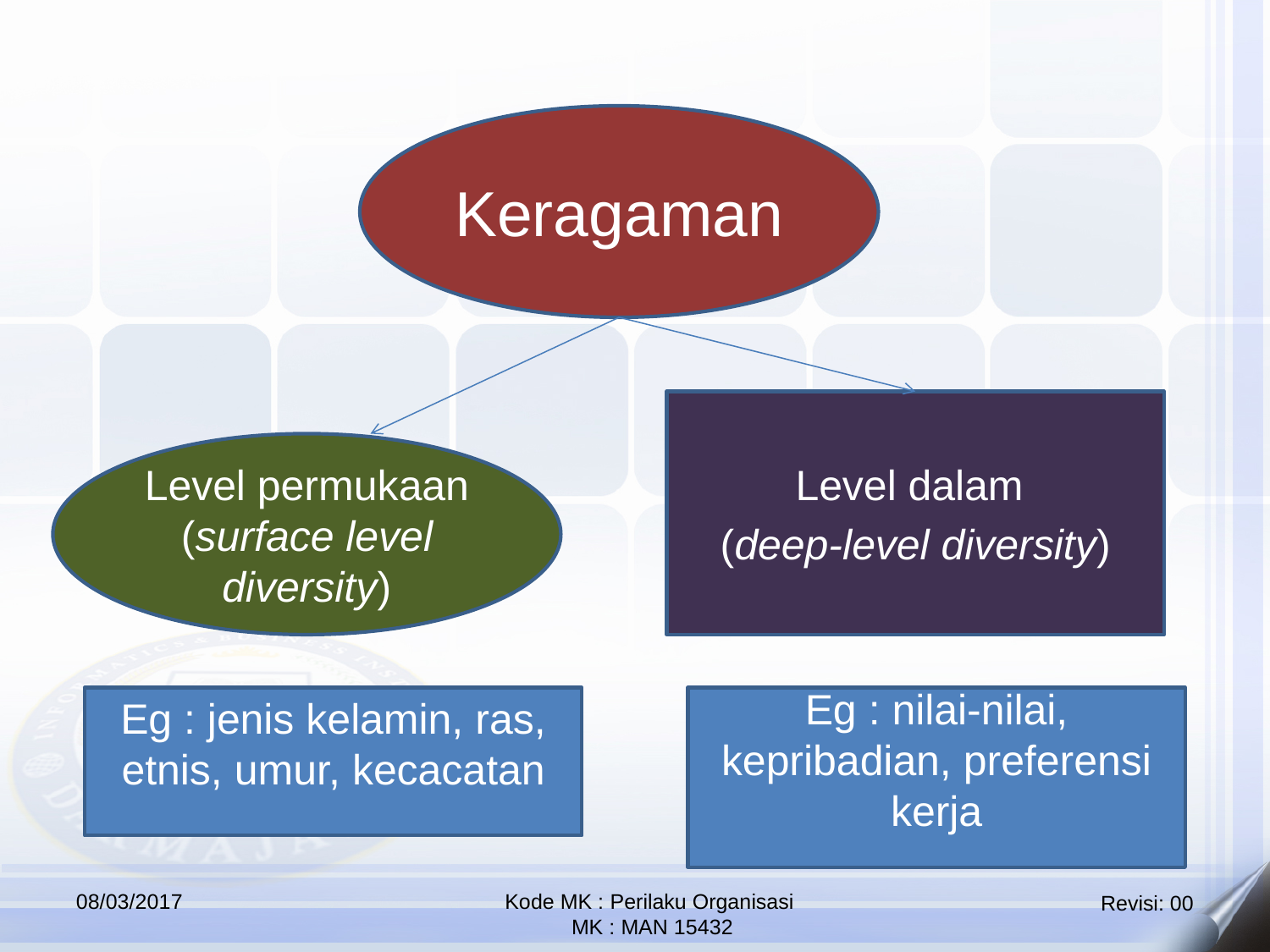

Keragaman
Level dalam
(deep-level diversity)
Level permukaan (surface level diversity)
Eg : jenis kelamin, ras, etnis, umur, kecacatan

Eg : nilai-nilai, kepribadian, preferensi kerja

08/03/2017
Kode MK : Perilaku Organisasi
 MK : MAN 15432